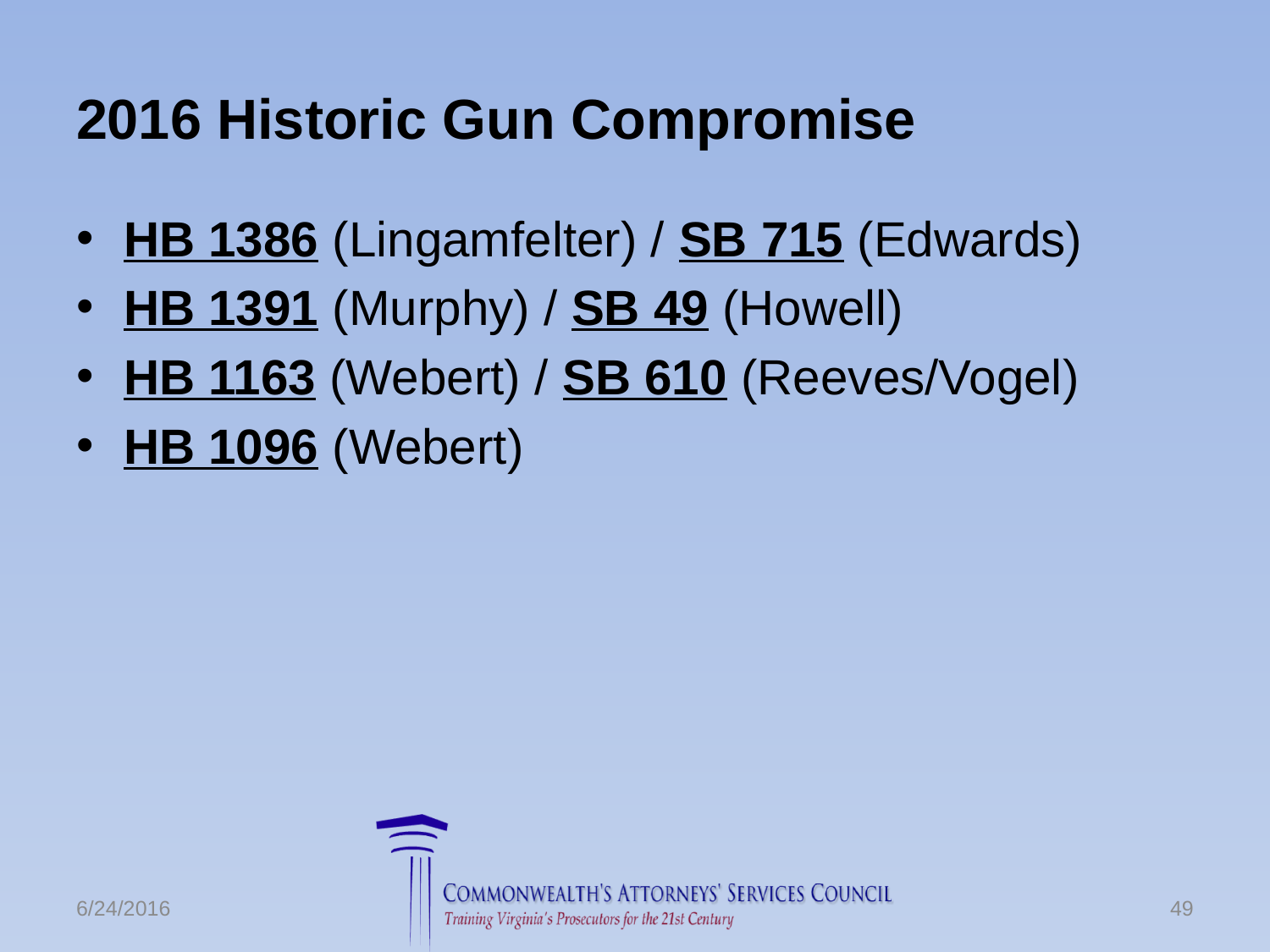

# 2016 Historic Gun Compromise
HB 1386 (Lingamfelter) / SB 715 (Edwards)
HB 1391 (Murphy) / SB 49 (Howell)
HB 1163 (Webert) / SB 610 (Reeves/Vogel)
HB 1096 (Webert)
6/24/2016
49